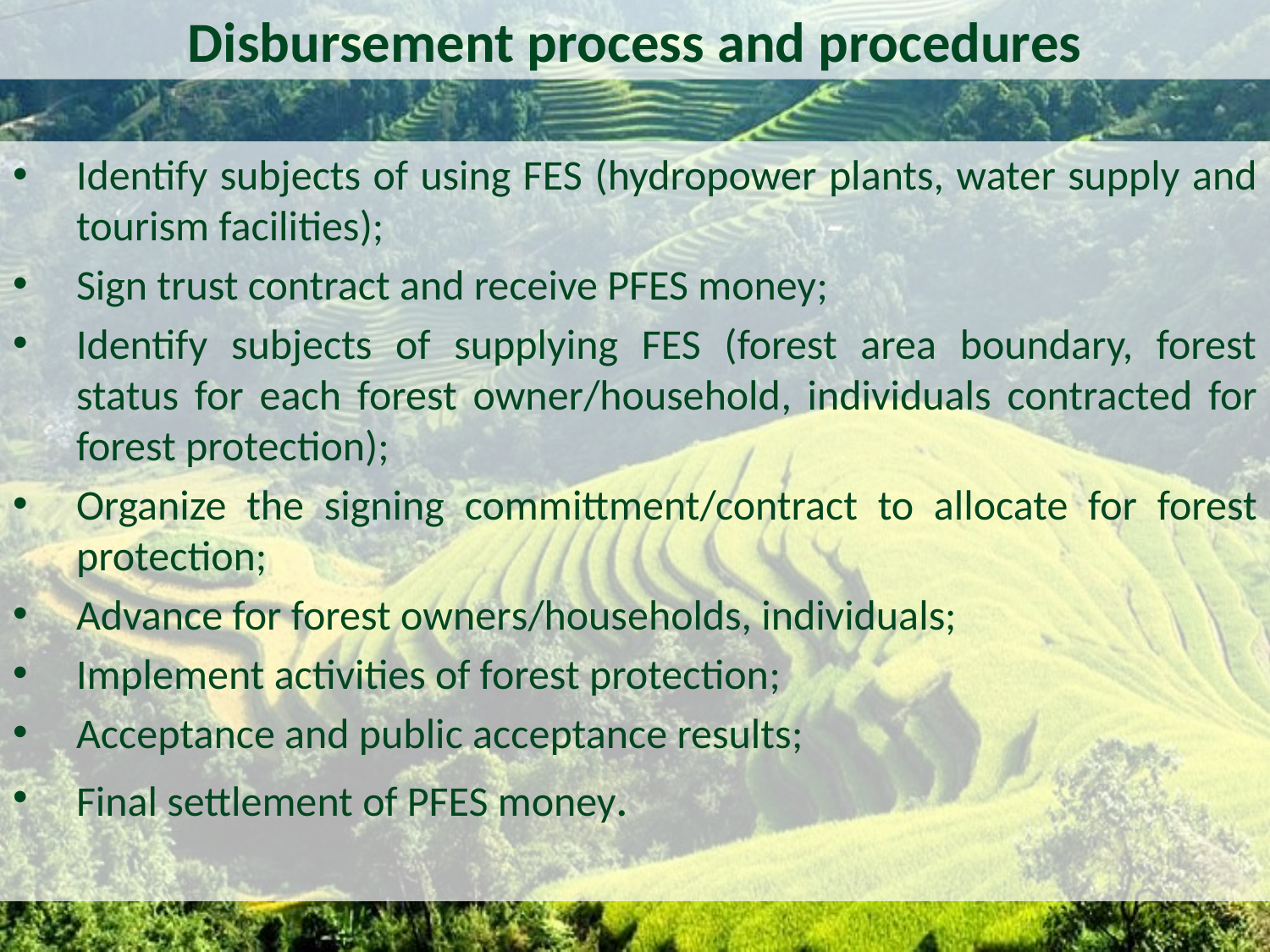

Disbursement process and procedures
Identify subjects of using FES (hydropower plants, water supply and tourism facilities);
Sign trust contract and receive PFES money;
Identify subjects of supplying FES (forest area boundary, forest status for each forest owner/household, individuals contracted for forest protection);
Organize the signing committment/contract to allocate for forest protection;
Advance for forest owners/households, individuals;
Implement activities of forest protection;
Acceptance and public acceptance results;
Final settlement of PFES money.